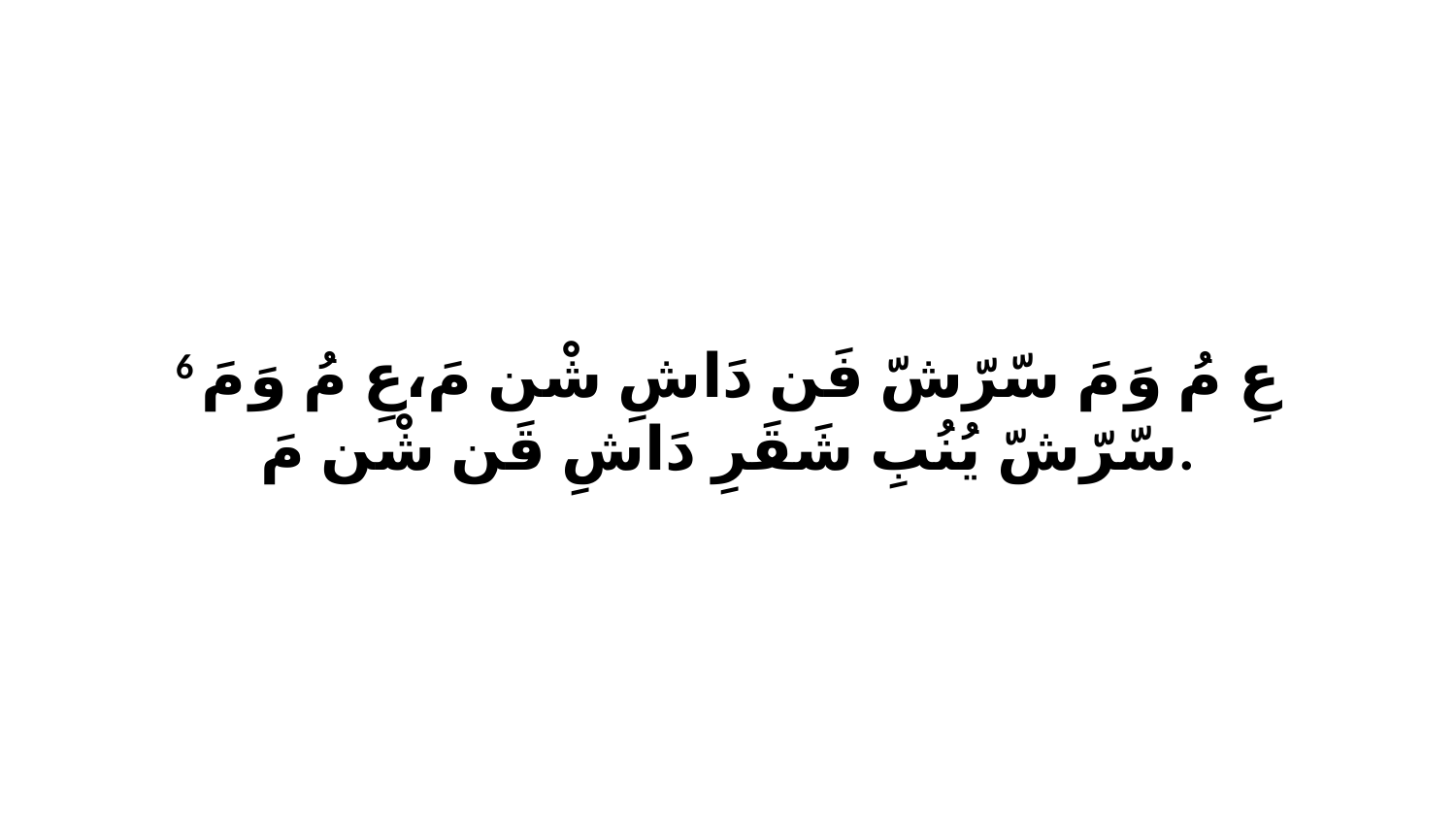

6 عِ مُ وَ مَ سّرّشّ فَن دَاشِ شْن مَ،عِ مُ وَ مَ سّرّشّ يُنُبِ شَقَرِ دَاشِ قَن شْن مَ.